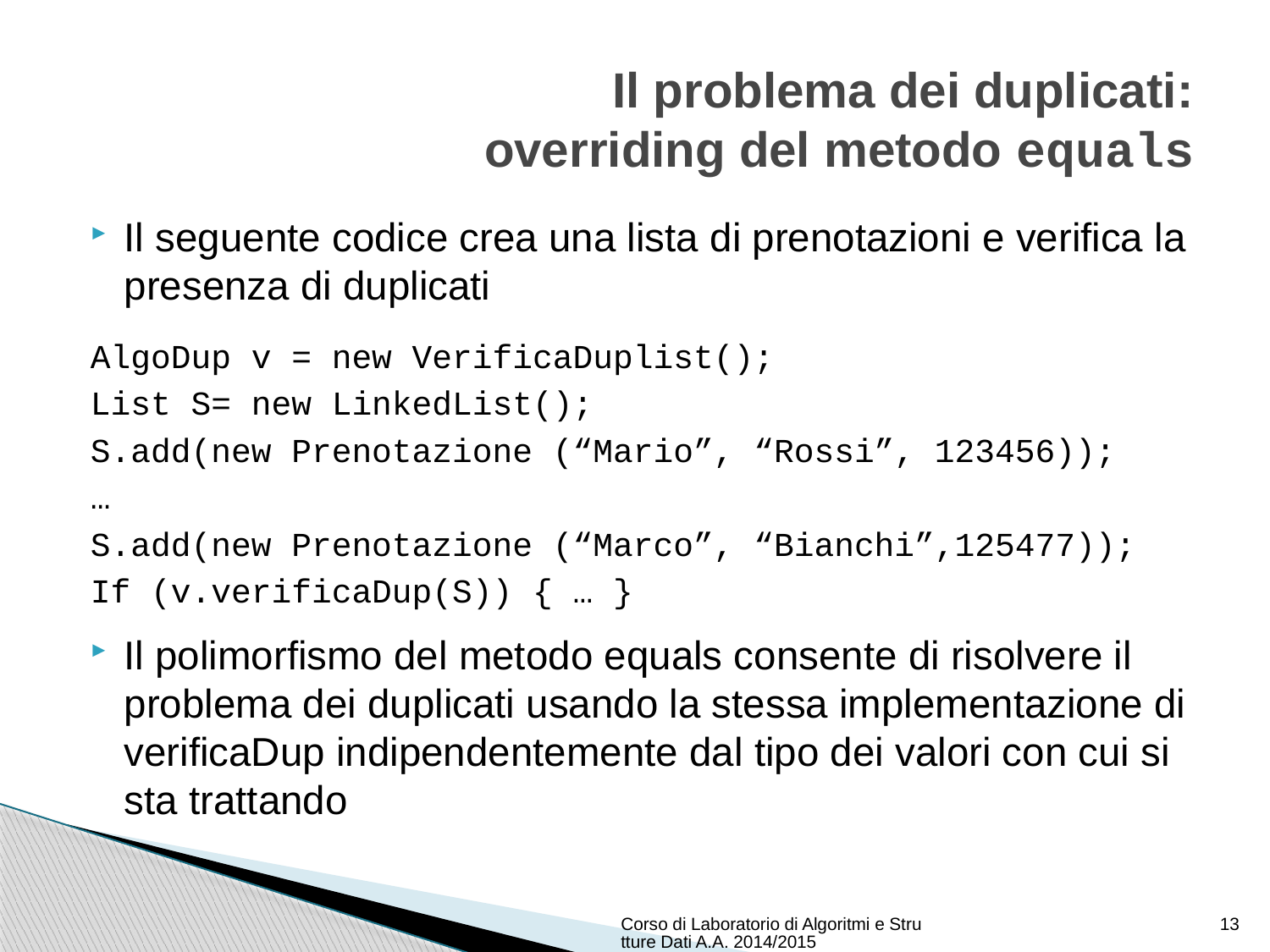

# Il problema dei duplicati: overriding del metodo equals
Il seguente codice crea una lista di prenotazioni e verifica la presenza di duplicati
AlgoDup v = new VerificaDuplist();
List S= new LinkedList();
S.add(new Prenotazione (“Mario”, “Rossi”, 123456));
…
S.add(new Prenotazione (“Marco”, “Bianchi”,125477));
If (v.verificaDup(S)) { … }
Il polimorfismo del metodo equals consente di risolvere il problema dei duplicati usando la stessa implementazione di verificaDup indipendentemente dal tipo dei valori con cui si sta trattando
Corso di Laboratorio di Algoritmi e Strutture Dati A.A. 2014/2015
13